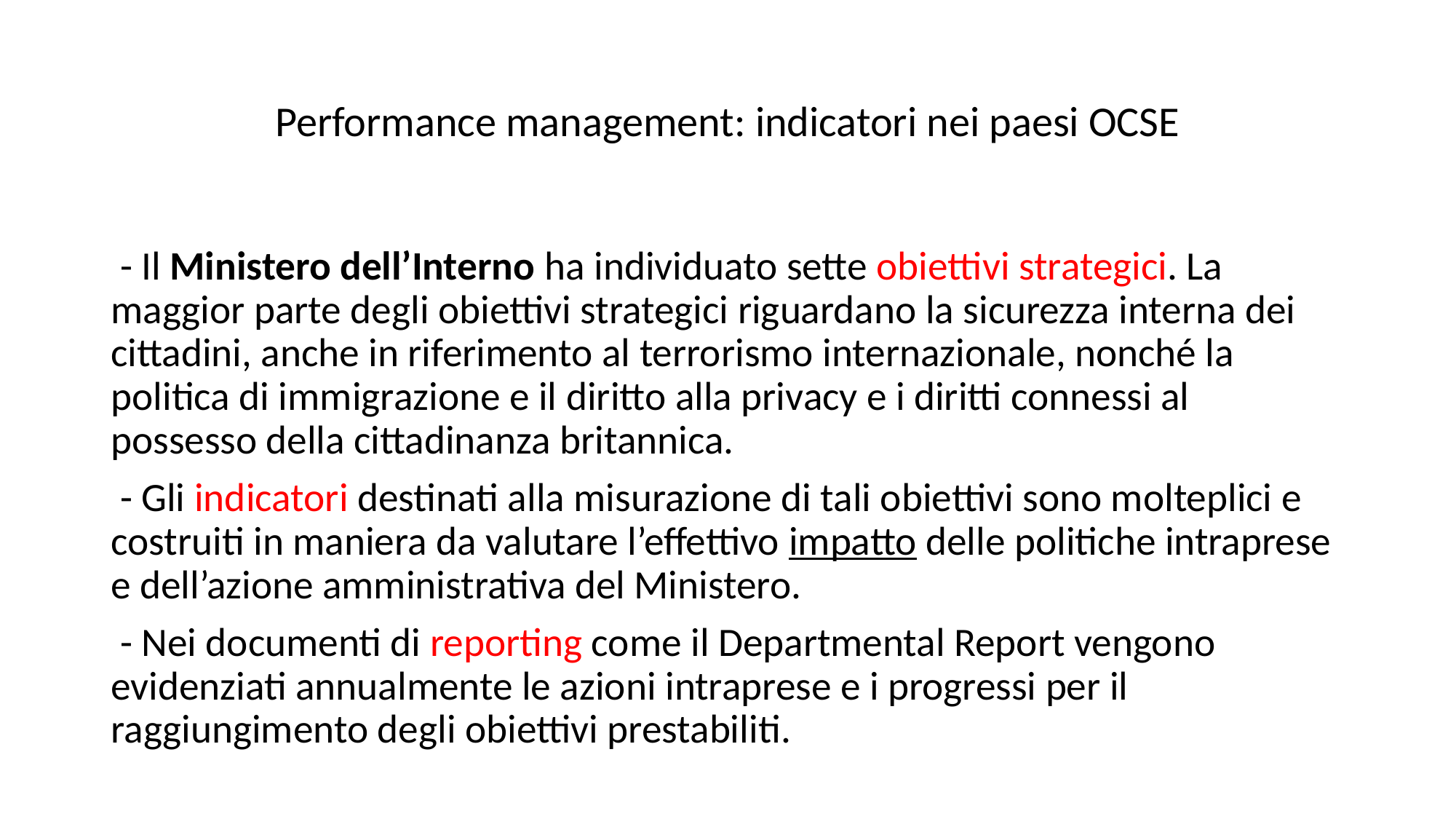

# Performance management: indicatori nei paesi OCSE
 - Il Ministero dell’Interno ha individuato sette obiettivi strategici. La maggior parte degli obiettivi strategici riguardano la sicurezza interna dei cittadini, anche in riferimento al terrorismo internazionale, nonché la politica di immigrazione e il diritto alla privacy e i diritti connessi al possesso della cittadinanza britannica.
 - Gli indicatori destinati alla misurazione di tali obiettivi sono molteplici e costruiti in maniera da valutare l’effettivo impatto delle politiche intraprese e dell’azione amministrativa del Ministero.
 - Nei documenti di reporting come il Departmental Report vengono evidenziati annualmente le azioni intraprese e i progressi per il raggiungimento degli obiettivi prestabiliti.